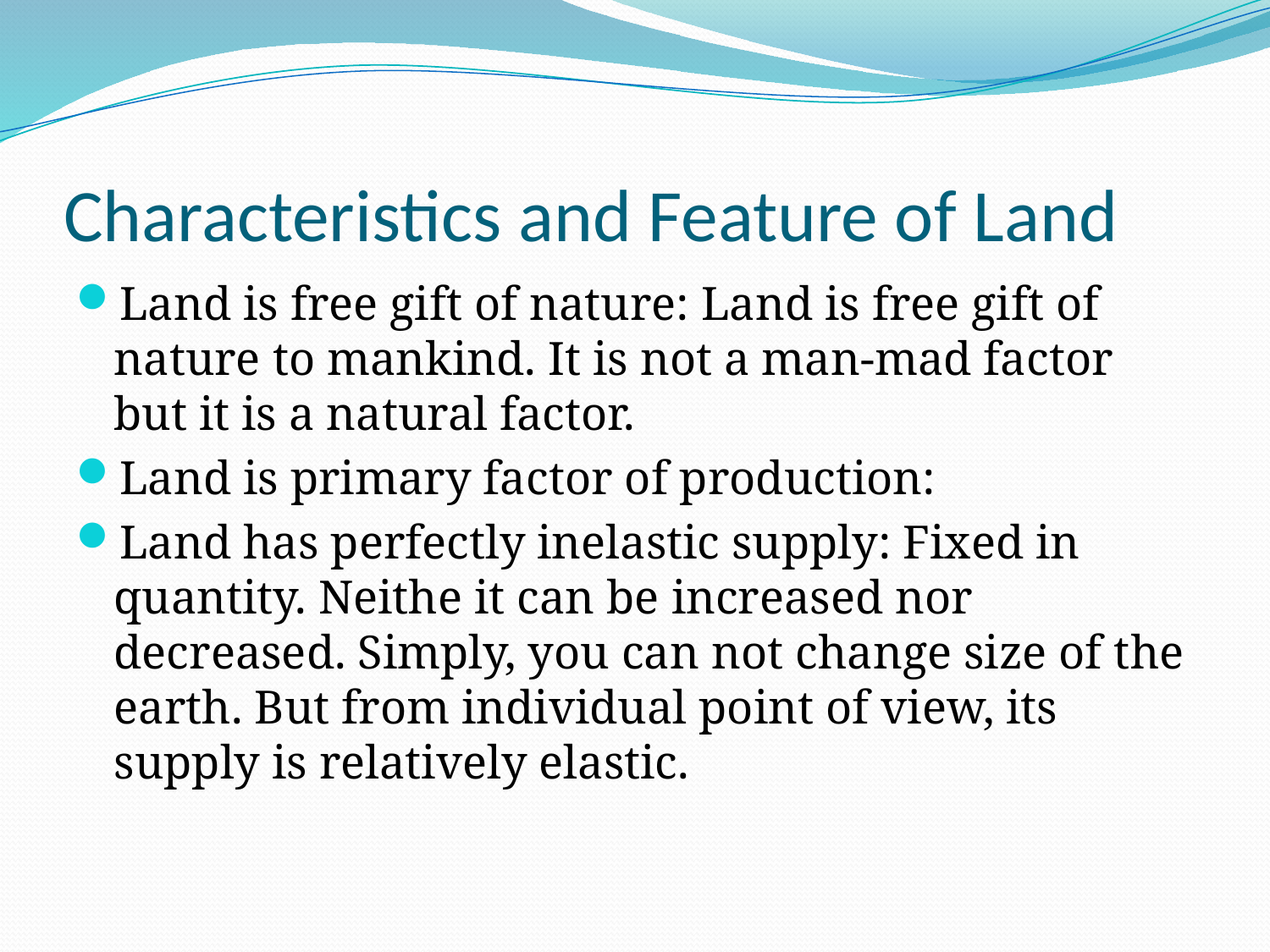

# Characteristics and Feature of Land
Land is free gift of nature: Land is free gift of nature to mankind. It is not a man-mad factor but it is a natural factor.
Land is primary factor of production:
Land has perfectly inelastic supply: Fixed in quantity. Neithe it can be increased nor decreased. Simply, you can not change size of the earth. But from individual point of view, its supply is relatively elastic.